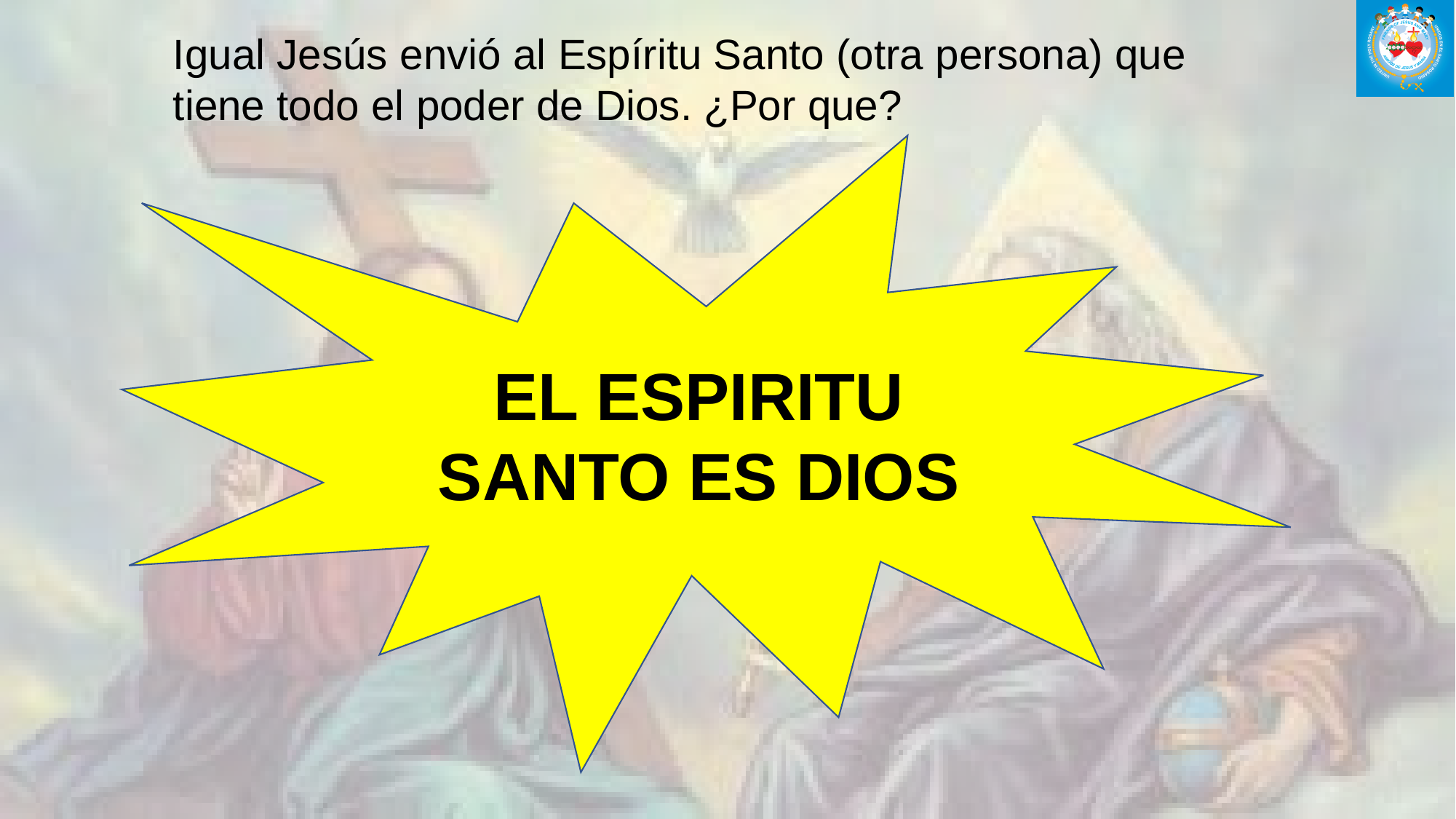

Igual Jesús envió al Espíritu Santo (otra persona) que tiene todo el poder de Dios. ¿Por que?
EL ESPIRITU SANTO ES DIOS